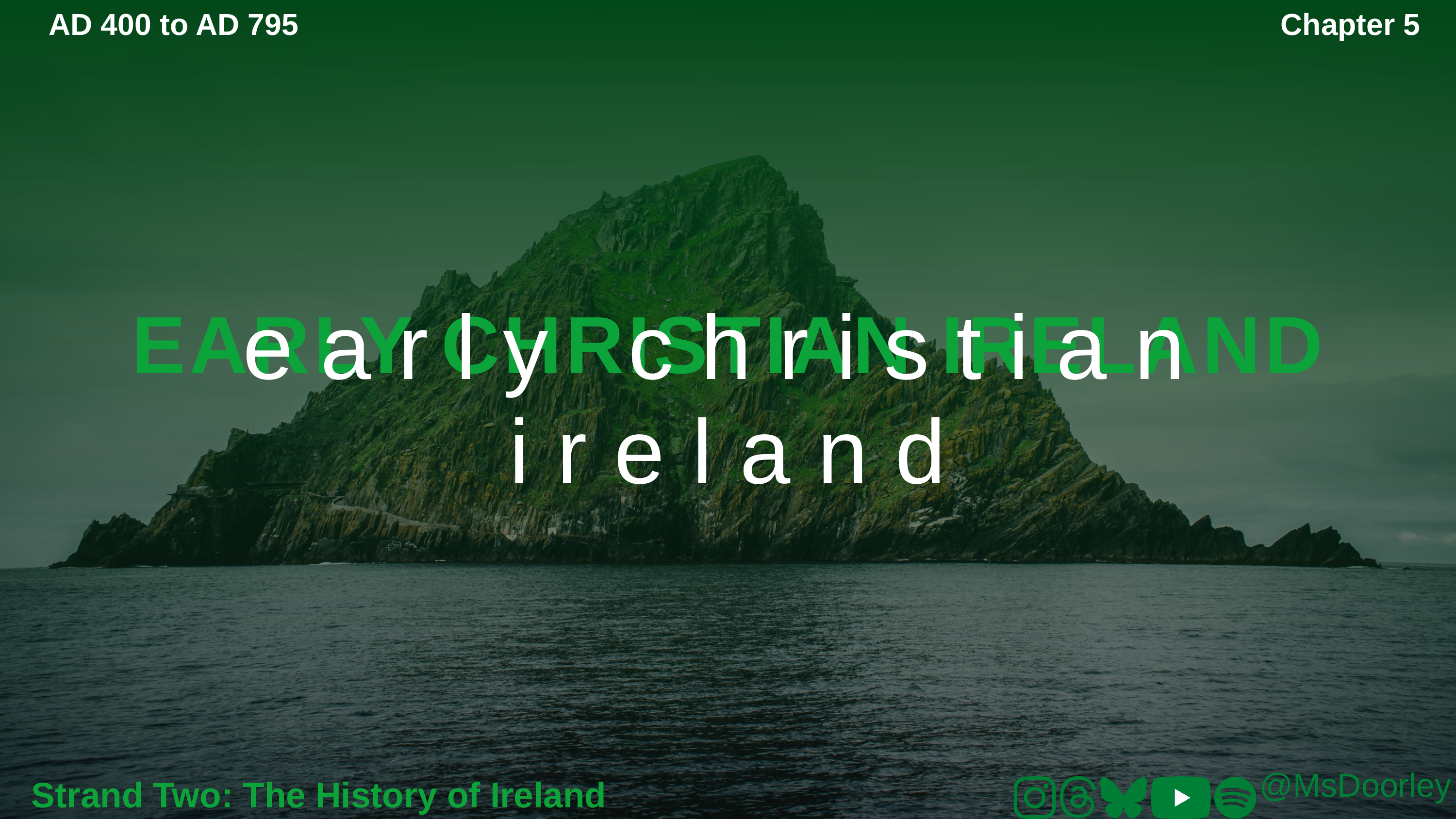

AD 400 to AD 795
Chapter 5
EARLY CHRISTIAN IRELAND
early christian ireland
Strand Two: The History of Ireland

@MsDoorley